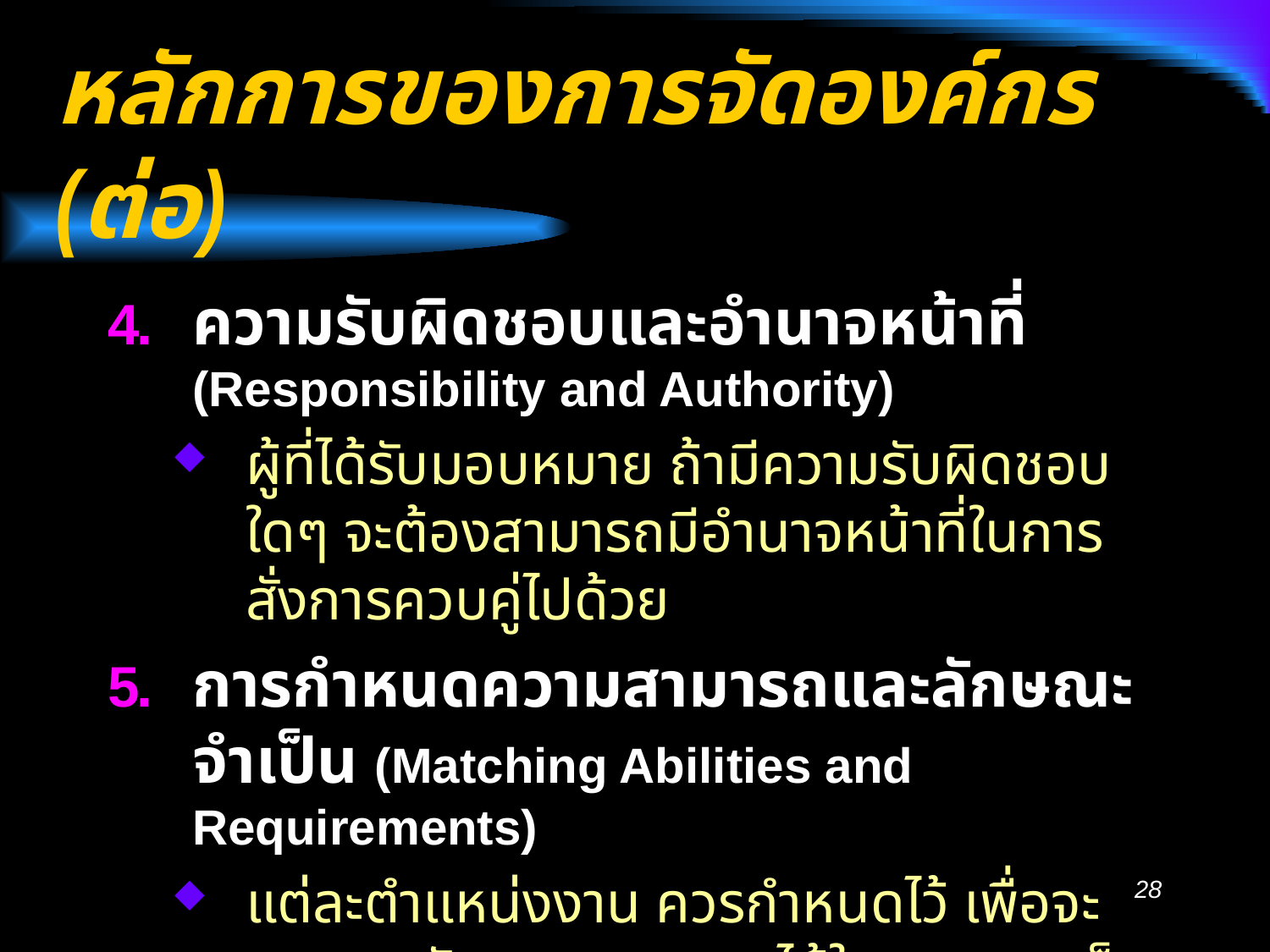

# หลักการของการจัดองค์กร (ต่อ)
ความรับผิดชอบและอำนาจหน้าที่ (Responsibility and Authority)
ผู้ที่ได้รับมอบหมาย ถ้ามีความรับผิดชอบใดๆ จะต้องสามารถมีอำนาจหน้าที่ในการสั่งการควบคู่ไปด้วย
การกำหนดความสามารถและลักษณะจำเป็น (Matching Abilities and Requirements)
แต่ละตำแหน่งงาน ควรกำหนดไว้ เพื่อจะสามารถจัดหาบุคคลแทนได้ในเวลารวดเร็ว ในกรณีขาดบุคลากร
28